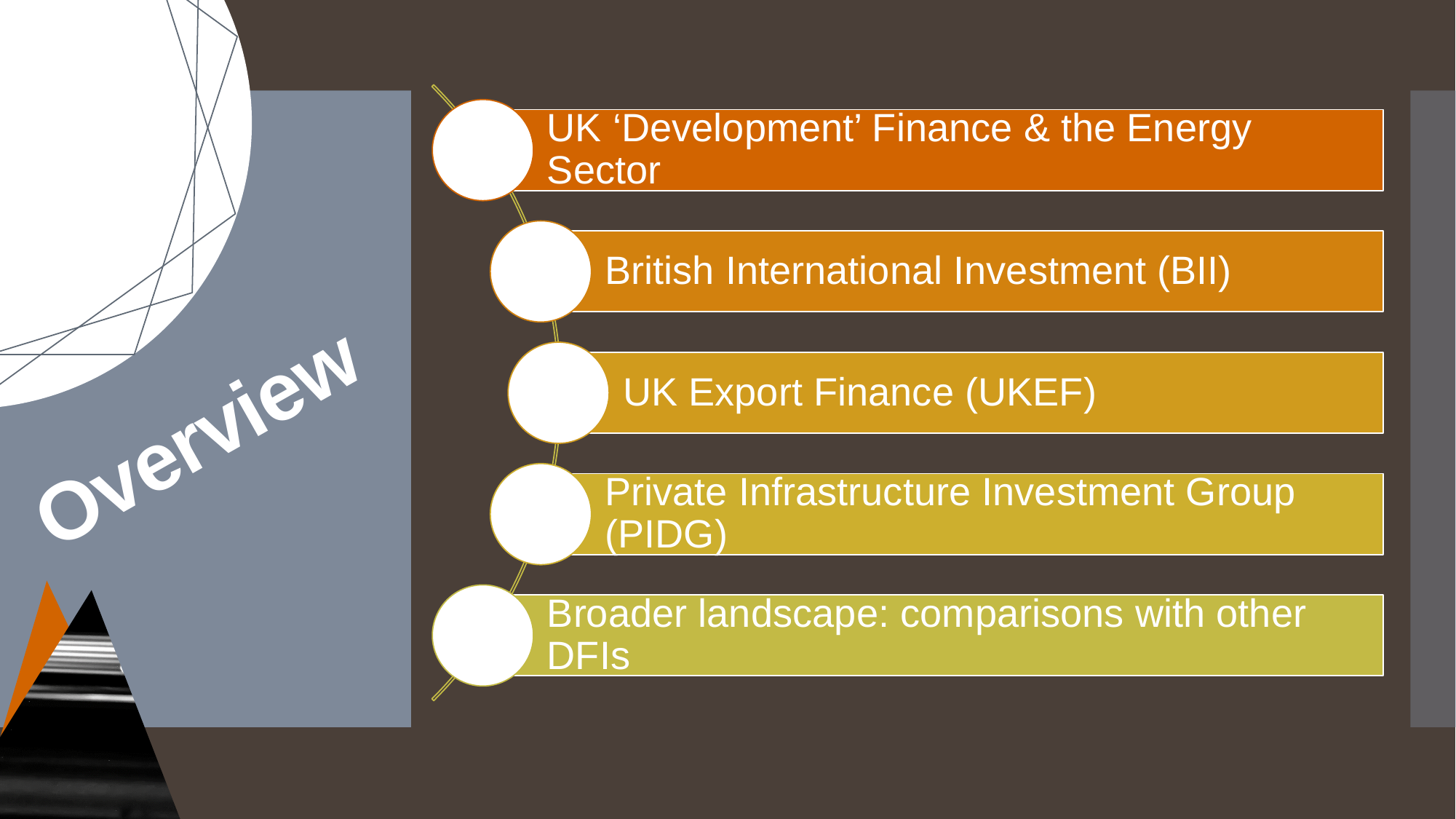

UK ‘Development’ Finance & the Energy Sector
British International Investment (BII)
UK Export Finance (UKEF)
Private Infrastructure Investment Group (PIDG)
Broader landscape: comparisons with other DFIs
# Overview